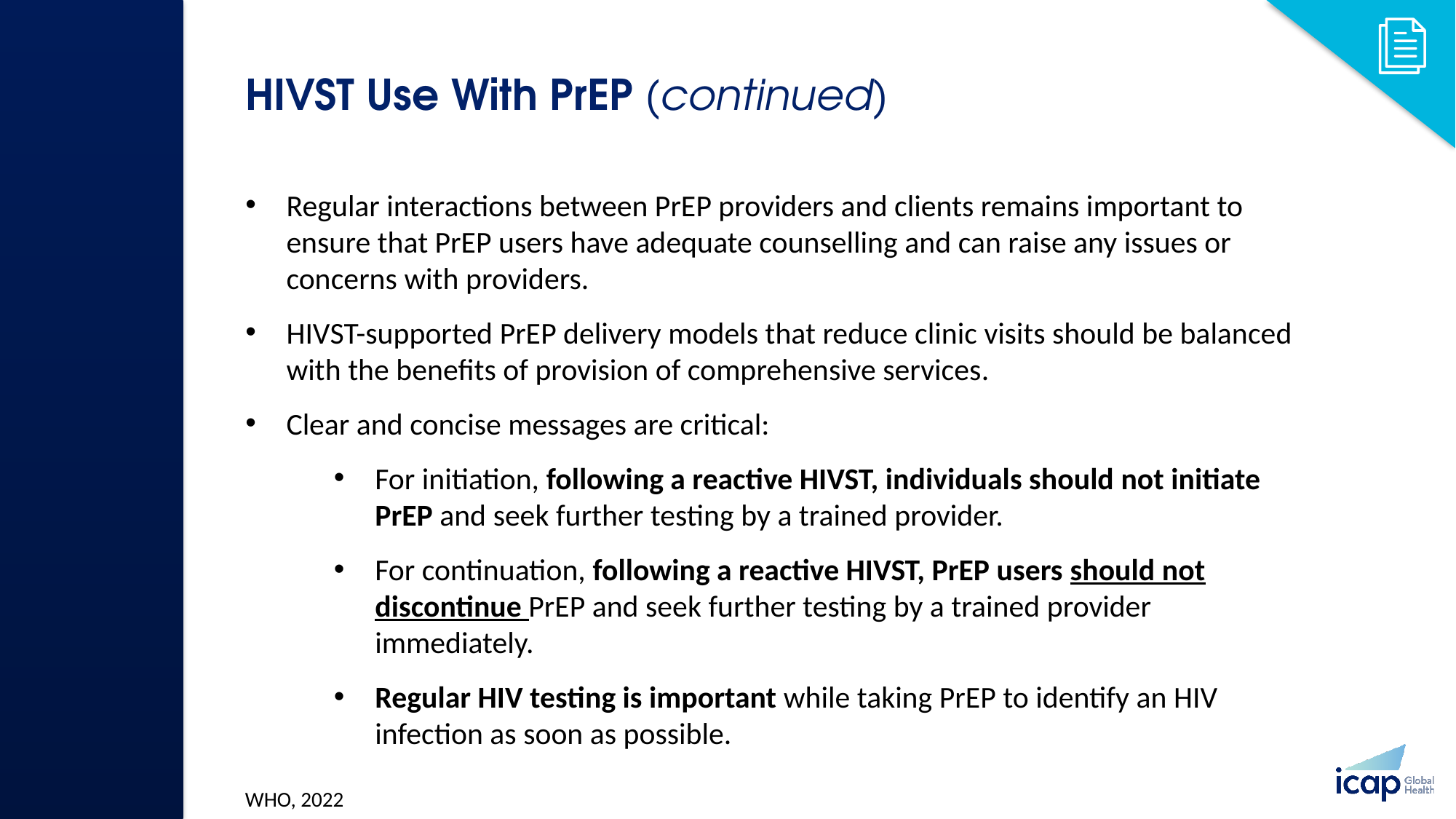

# HIVST Use With PrEP (continued)​
Regular interactions between PrEP providers and clients remains important to ensure that PrEP users have adequate counselling and can raise any issues or concerns with providers. ​
HIVST-supported PrEP delivery models that reduce clinic visits should be balanced with the benefits of provision of comprehensive services​.
Clear and concise messages are critical: ​
For initiation, following a reactive HIVST, individuals should not initiate PrEP and seek further testing by a trained provider.​
For continuation, following a reactive HIVST, PrEP users should not discontinue PrEP and seek further testing by a trained provider immediately.​
Regular HIV testing is important while taking PrEP to identify an HIV infection as soon as possible. ​
WHO, 2022